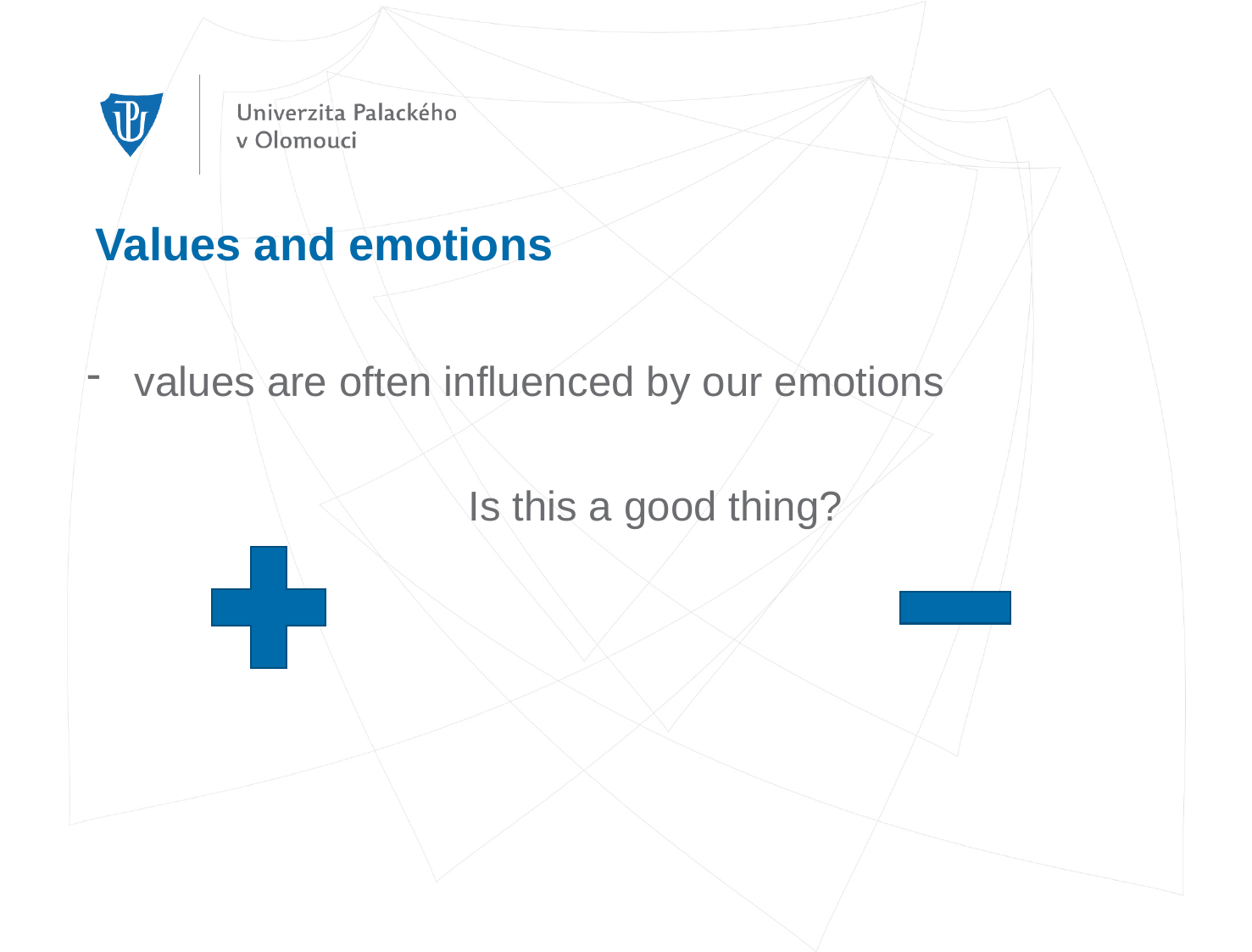

# Values and emotions

values are often influenced by our emotions

			Is this a good thing?